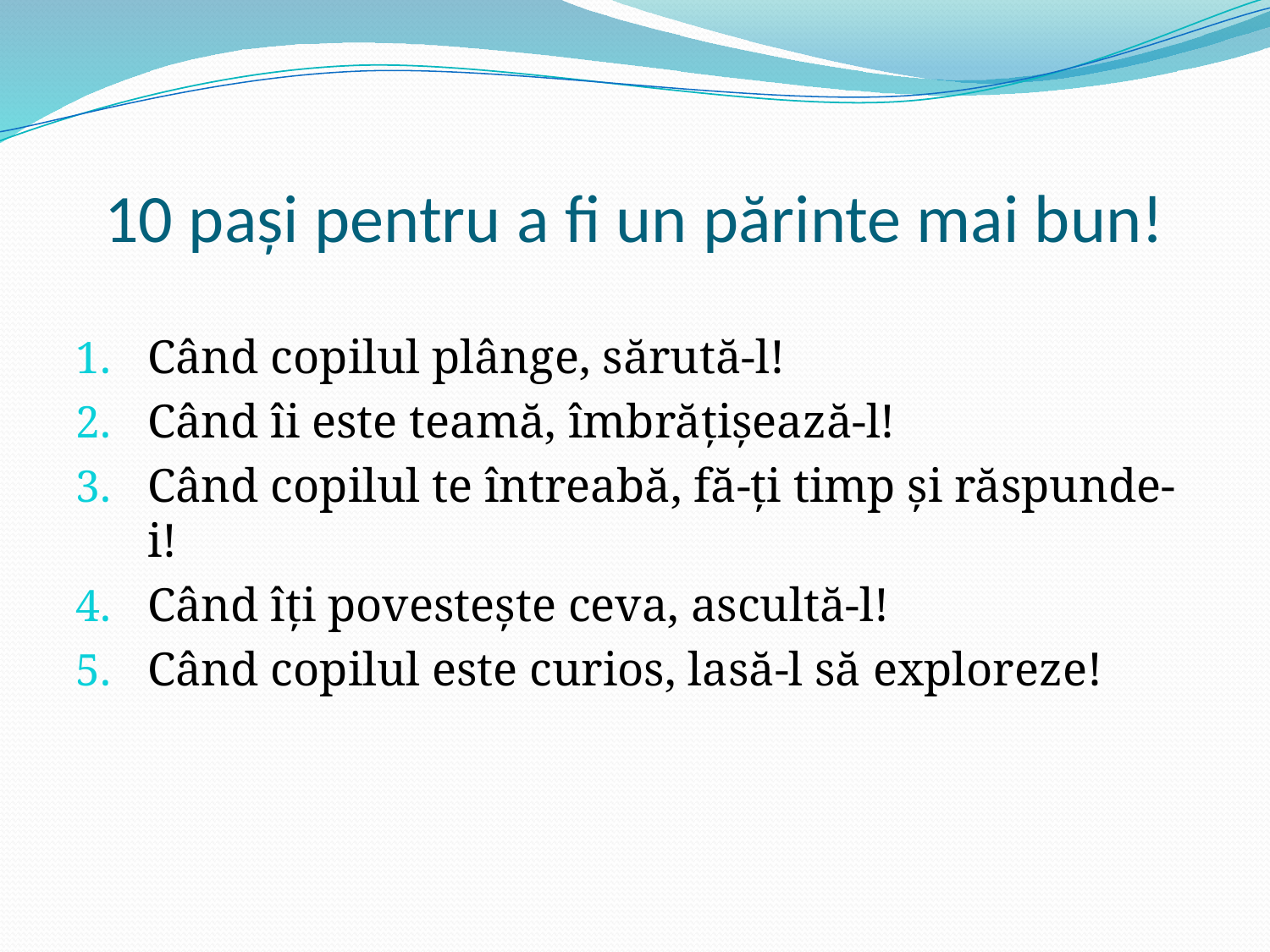

# 10 pași pentru a fi un părinte mai bun!

Când copilul plânge, sărută-l!
Când îi este teamă, îmbrățișează-l!
Când copilul te întreabă, fă-ți timp și răspunde-i!
Când îți povestește ceva, ascultă-l!
Când copilul este curios, lasă-l să exploreze!